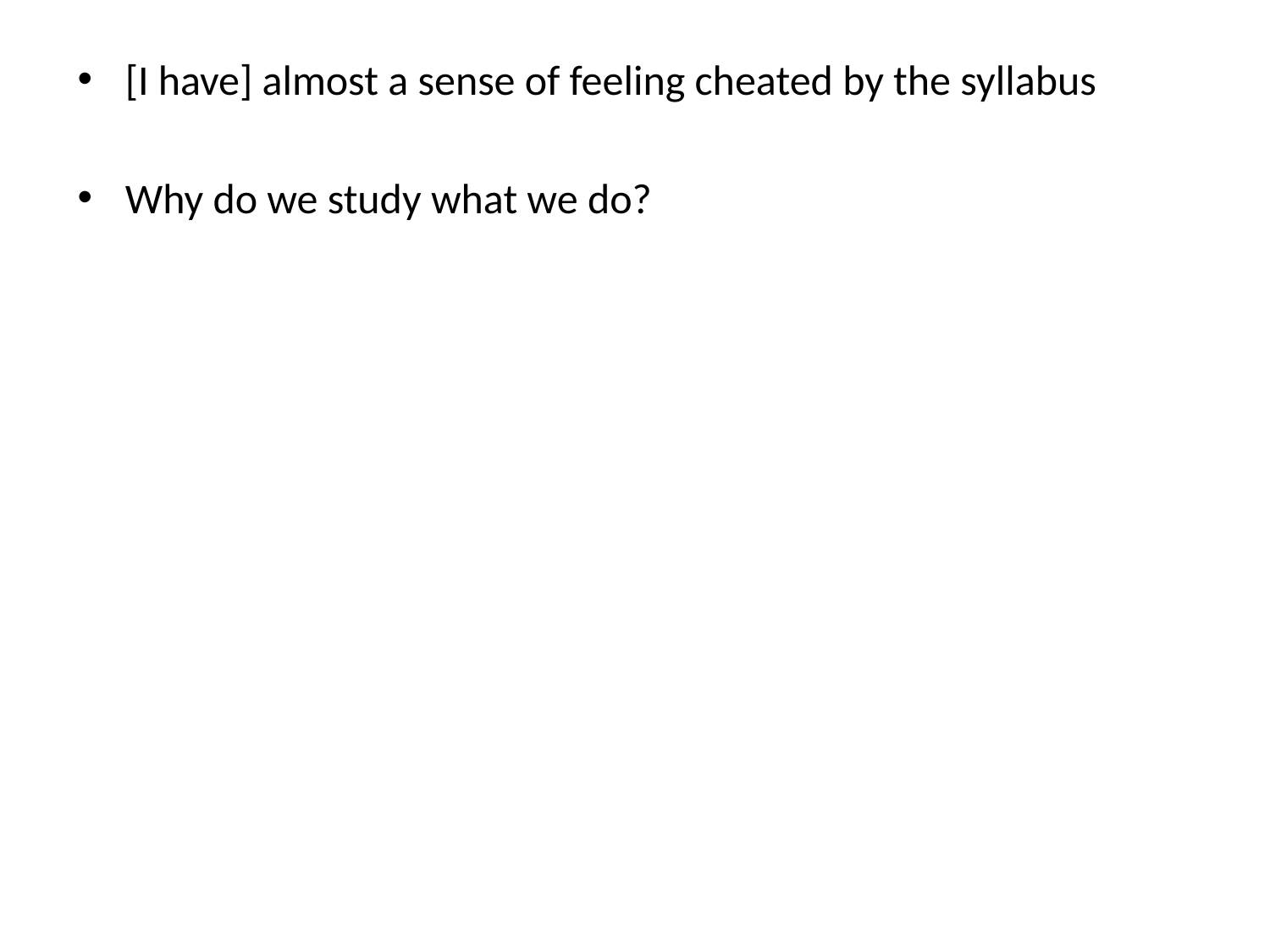

[I have] almost a sense of feeling cheated by the syllabus

Why do we study what we do?

#